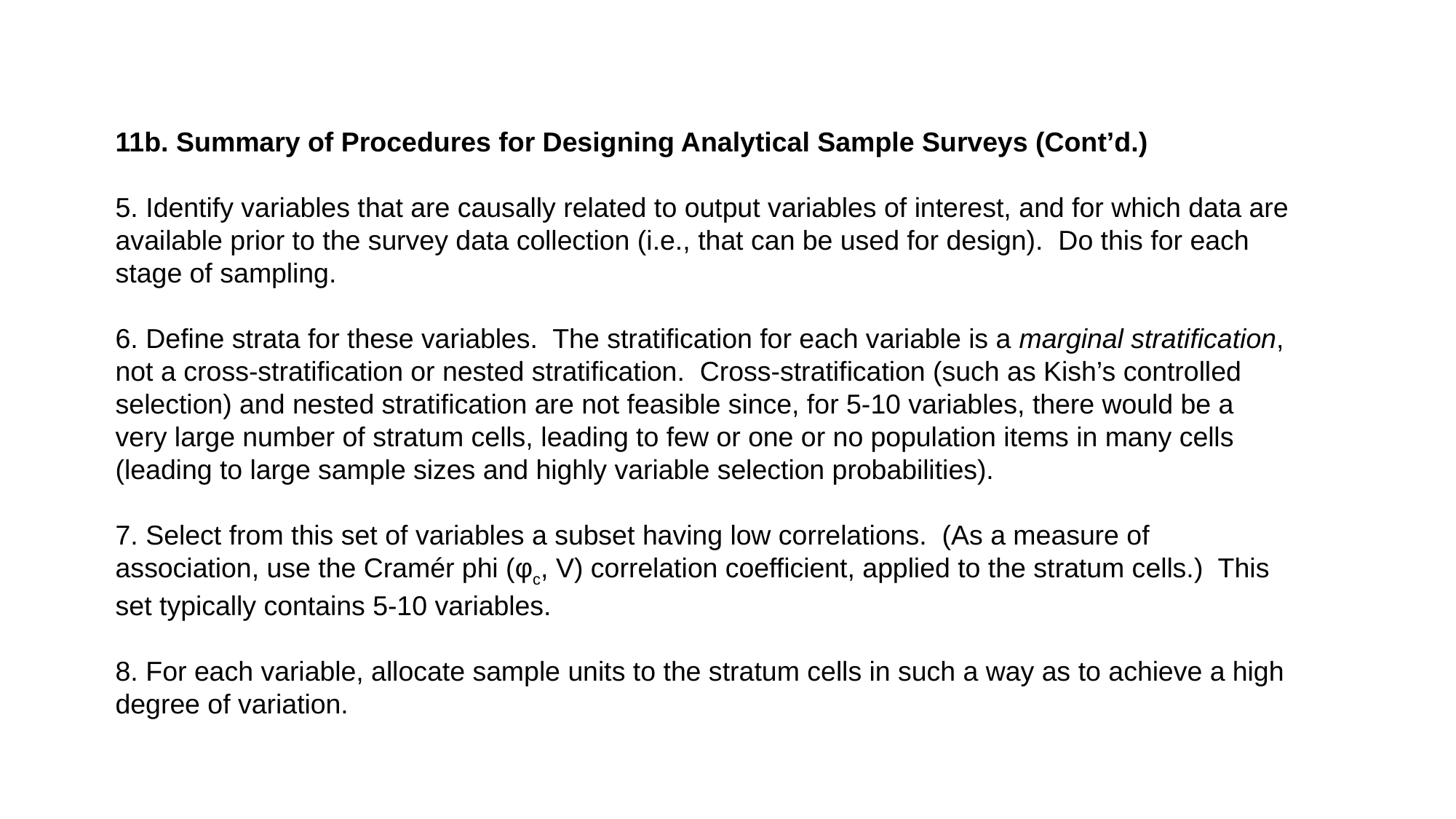

11b. Summary of Procedures for Designing Analytical Sample Surveys (Cont’d.)

5. Identify variables that are causally related to output variables of interest, and for which data are available prior to the survey data collection (i.e., that can be used for design).  Do this for each stage of sampling.

6. Define strata for these variables.  The stratification for each variable is a marginal stratification, not a cross-stratification or nested stratification.  Cross-stratification (such as Kish’s controlled selection) and nested stratification are not feasible since, for 5-10 variables, there would be a very large number of stratum cells, leading to few or one or no population items in many cells (leading to large sample sizes and highly variable selection probabilities).

7. Select from this set of variables a subset having low correlations.  (As a measure of association, use the Cramér phi (φc, V) correlation coefficient, applied to the stratum cells.)  This set typically contains 5-10 variables.

8. For each variable, allocate sample units to the stratum cells in such a way as to achieve a high degree of variation.